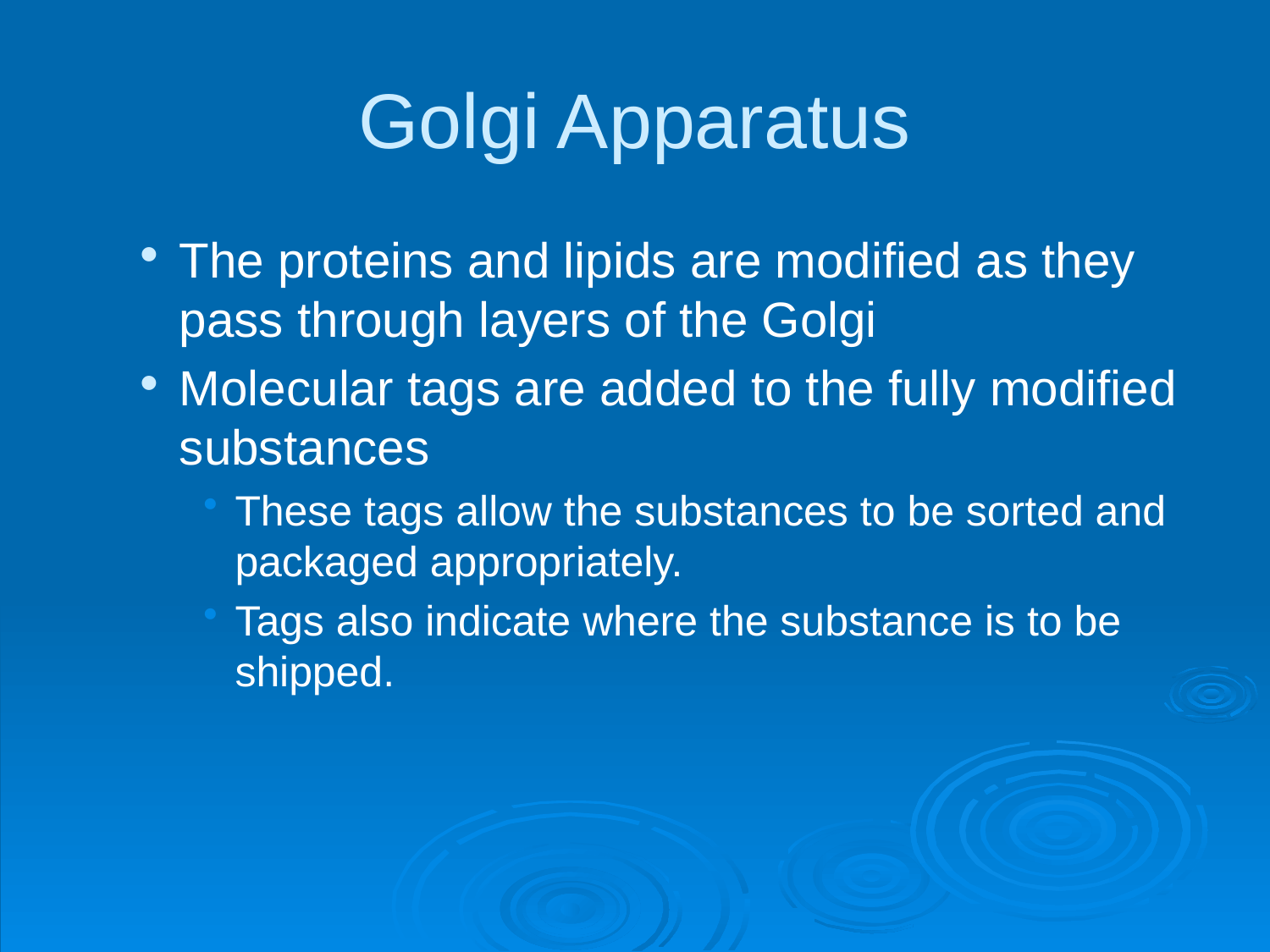

# Golgi Apparatus
The proteins and lipids are modified as they pass through layers of the Golgi
Molecular tags are added to the fully modified substances
These tags allow the substances to be sorted and packaged appropriately.
Tags also indicate where the substance is to be shipped.